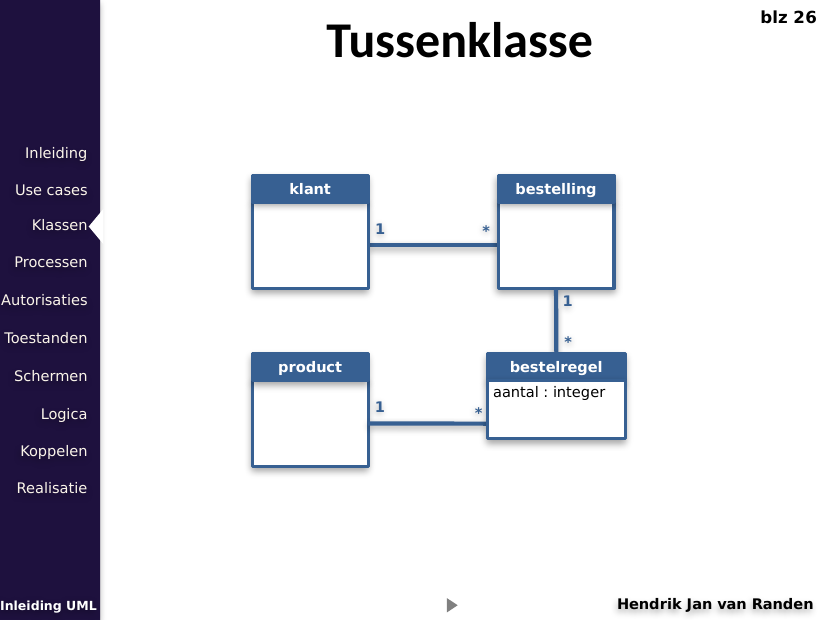

Tussenklasse
blz 26
klant
bestelling

1
*
1
bestelregel
aantal : integer
*
product

1
*